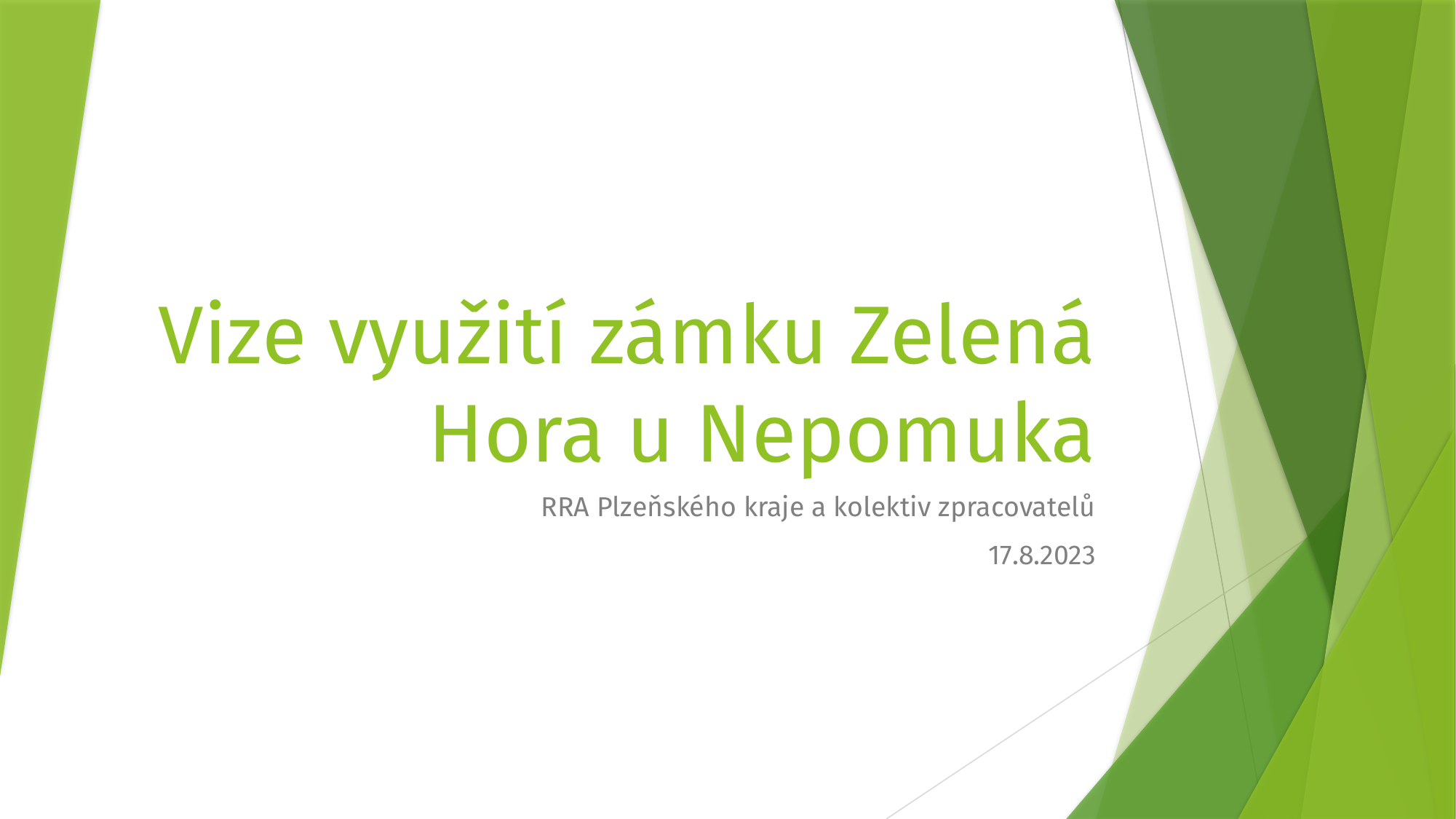

# Vize využití zámku Zelená Hora u Nepomuka
RRA Plzeňského kraje a kolektiv zpracovatelů
17.8.2023